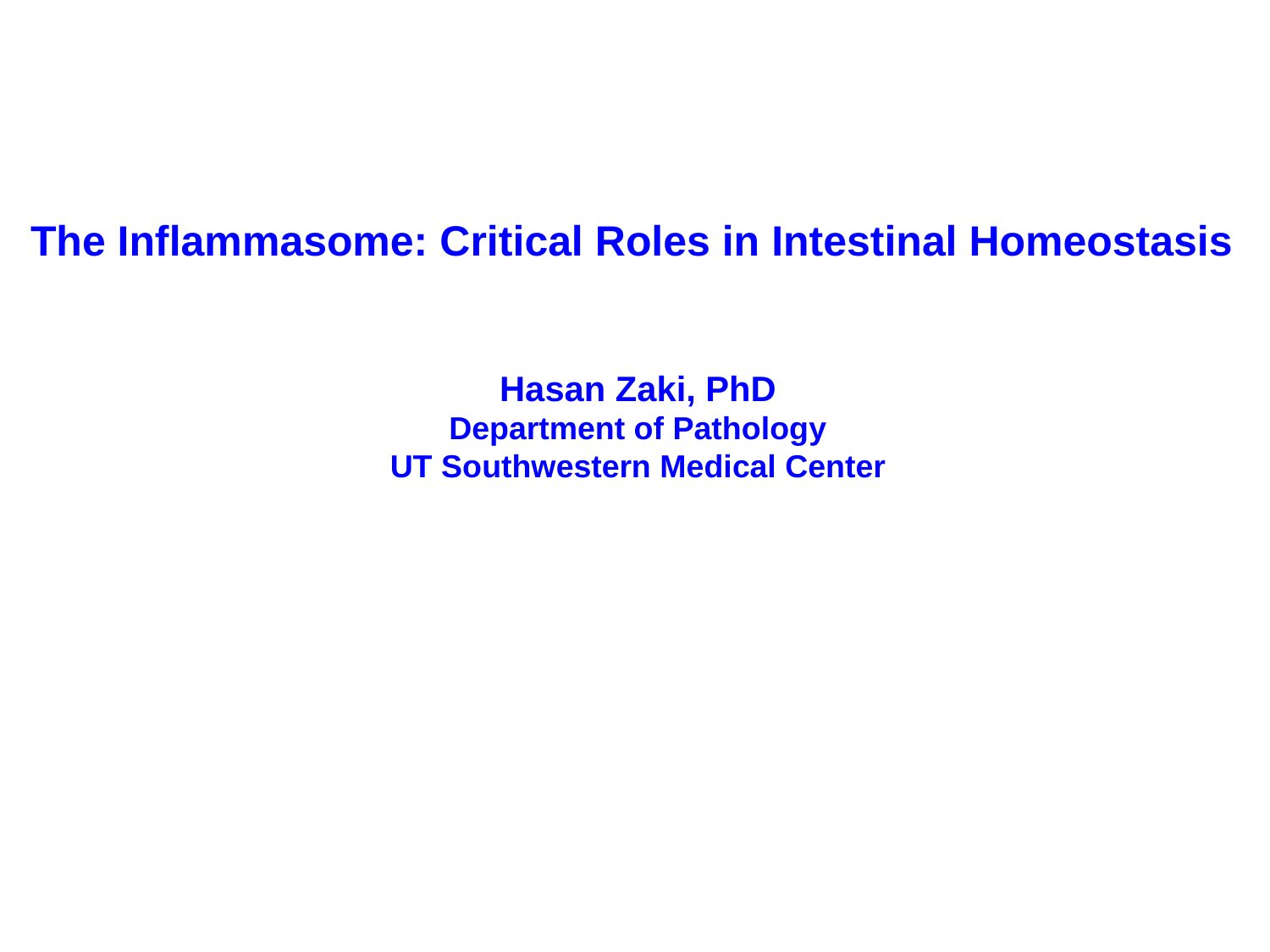

The Inflammasome: Critical Roles in Intestinal Homeostasis

Hasan Zaki, PhD
Department of Pathology
UT Southwestern Medical Center